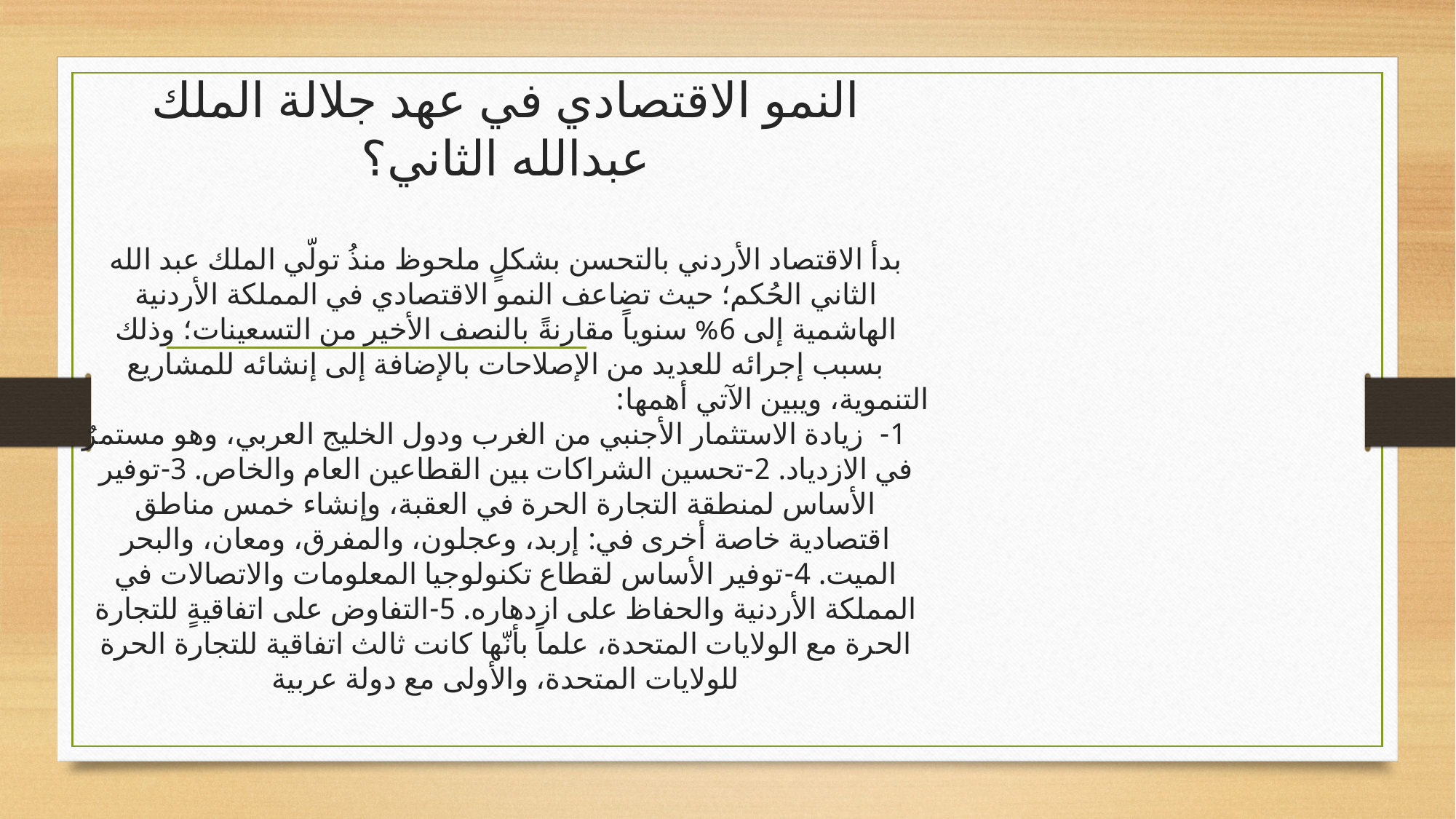

# النمو الاقتصادي في عهد جلالة الملك عبدالله الثاني؟
بدأ الاقتصاد الأردني بالتحسن بشكلٍ ملحوظ منذُ تولّي الملك عبد الله الثاني الحُكم؛ حيث تضاعف النمو الاقتصادي في المملكة الأردنية الهاشمية إلى 6% سنوياً مقارنةً بالنصف الأخير من التسعينات؛ وذلك بسبب إجرائه للعديد من الإصلاحات بالإضافة إلى إنشائه للمشاريع التنموية، ويبين الآتي أهمها:                                                                          1-  زيادة الاستثمار الأجنبي من الغرب ودول الخليج العربي، وهو مستمرٌ في الازدياد. 2-تحسين الشراكات بين القطاعين العام والخاص. 3-توفير الأساس لمنطقة التجارة الحرة في العقبة، وإنشاء خمس مناطق اقتصادية خاصة أخرى في: إربد، وعجلون، والمفرق، ومعان، والبحر الميت. 4-توفير الأساس لقطاع تكنولوجيا المعلومات والاتصالات في المملكة الأردنية والحفاظ على ازدهاره. 5-التفاوض على اتفاقيةٍ للتجارة الحرة مع الولايات المتحدة، علماً بأنّها كانت ثالث اتفاقية للتجارة الحرة للولايات المتحدة، والأولى مع دولة عربية